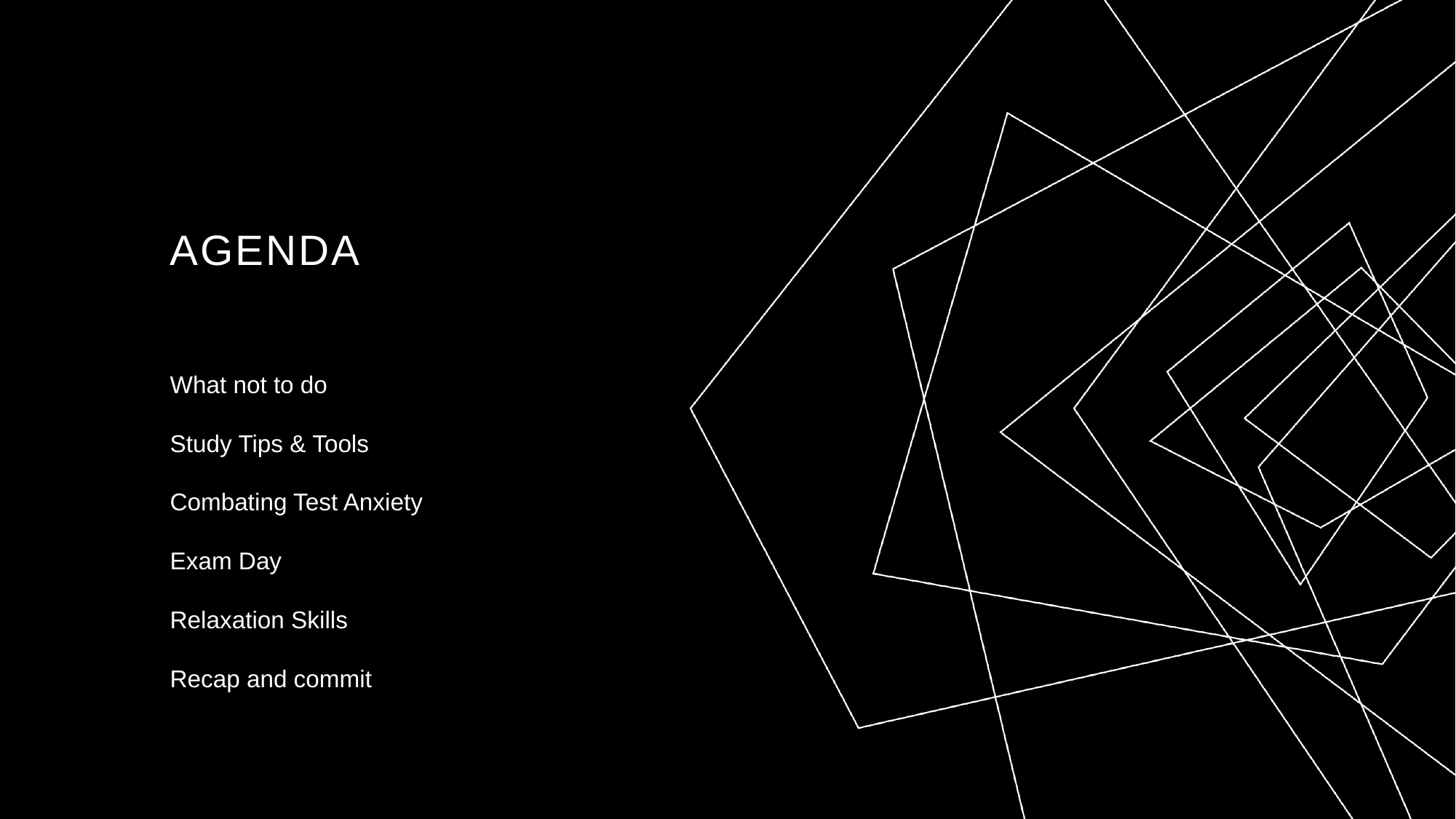

# AGENDA
What not to do
Study Tips & Tools
Combating Test Anxiety
Exam Day
Relaxation Skills
Recap and commit